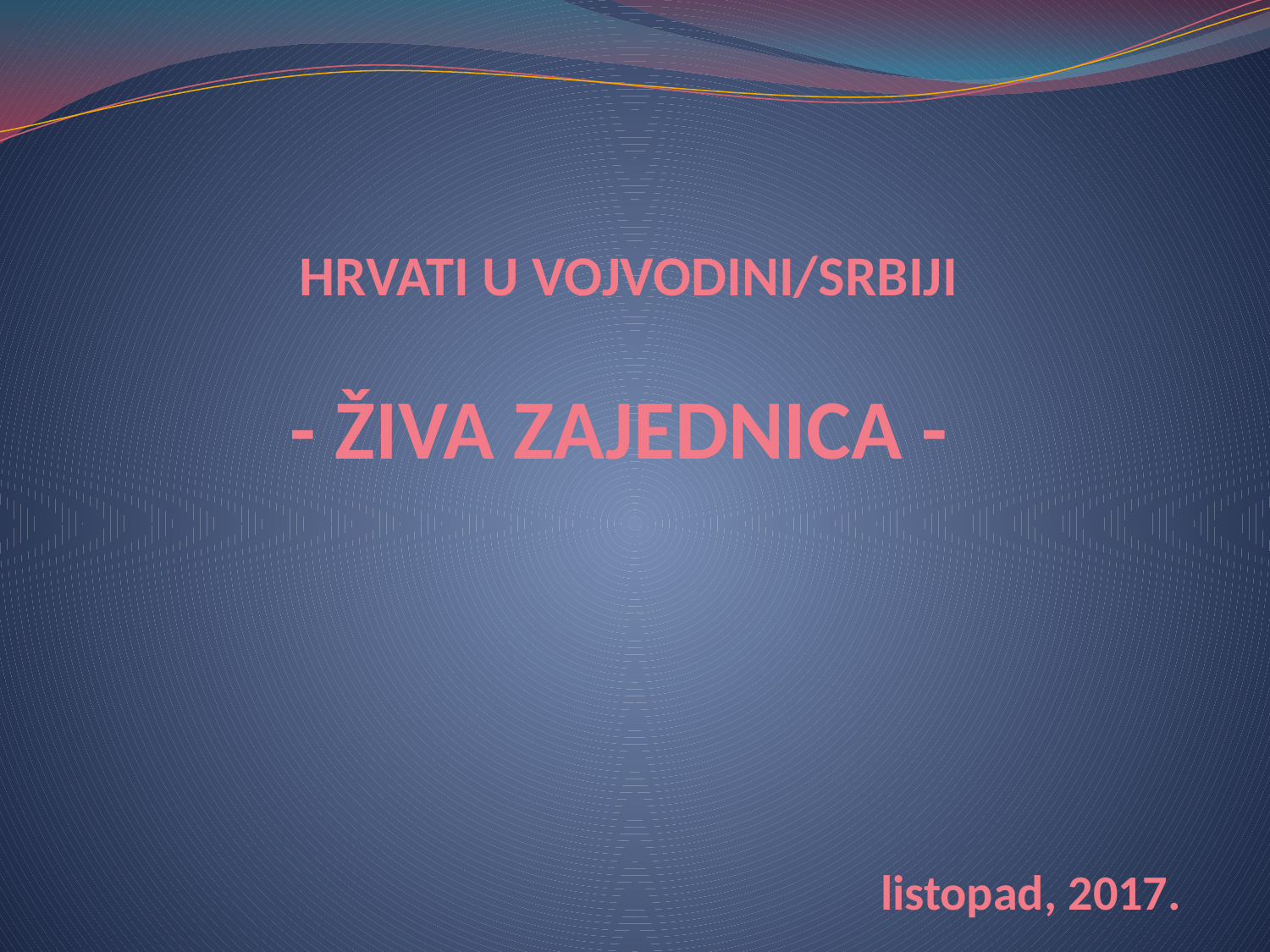

HRVATI U VOJVODINI/SRBIJI

- ŽIVA ZAJEDNICA -
# listopad, 2017.